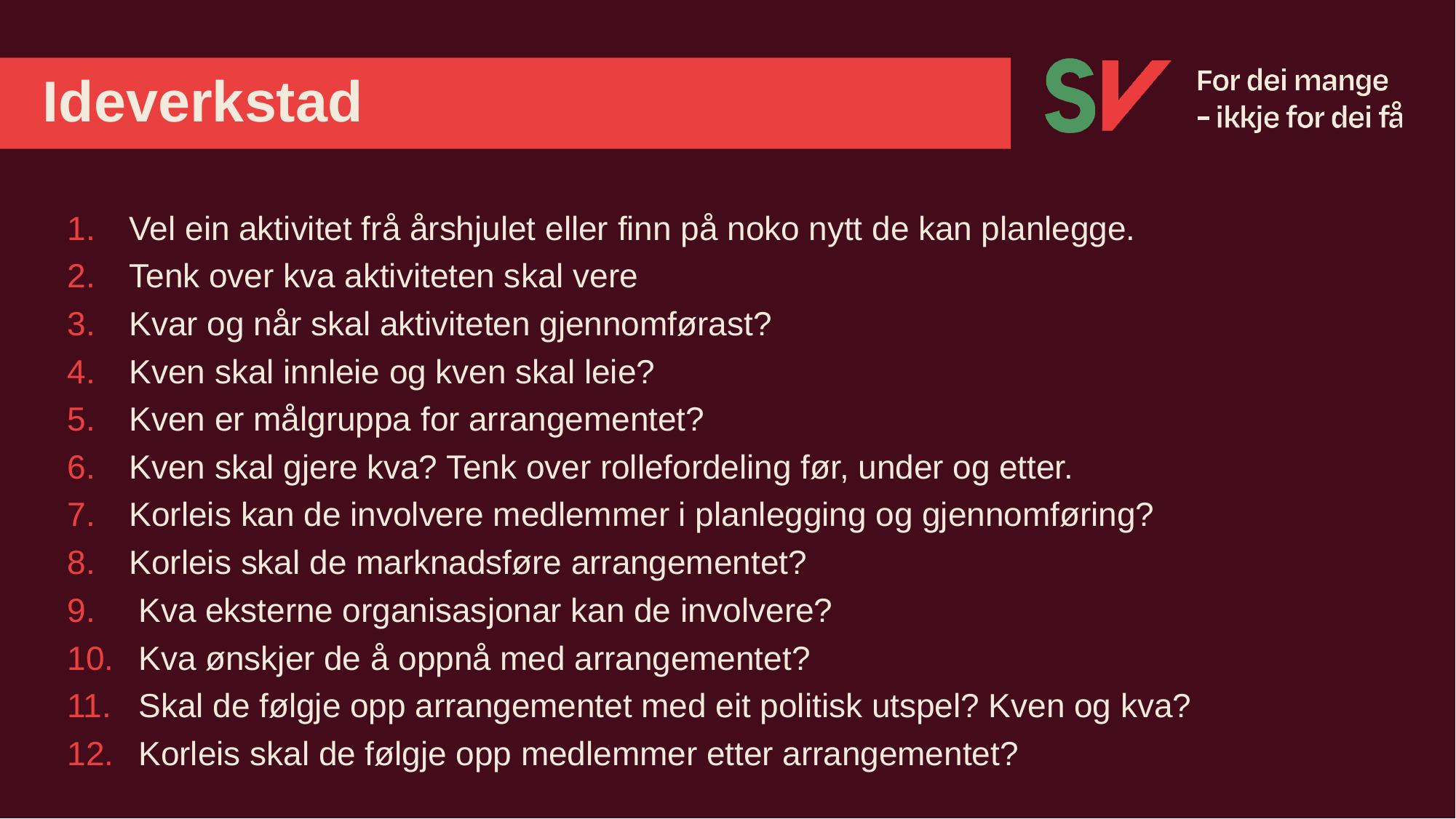

# Ideverkstad
Vel ein aktivitet frå årshjulet eller finn på noko nytt de kan planlegge.
Tenk over kva aktiviteten skal vere
Kvar og når skal aktiviteten gjennomførast?
Kven skal innleie og kven skal leie?
Kven er målgruppa for arrangementet?
Kven skal gjere kva? Tenk over rollefordeling før, under og etter.
Korleis kan de involvere medlemmer i planlegging og gjennomføring?
Korleis skal de marknadsføre arrangementet?
 Kva eksterne organisasjonar kan de involvere?
 Kva ønskjer de å oppnå med arrangementet?
 Skal de følgje opp arrangementet med eit politisk utspel? Kven og kva?
 Korleis skal de følgje opp medlemmer etter arrangementet?